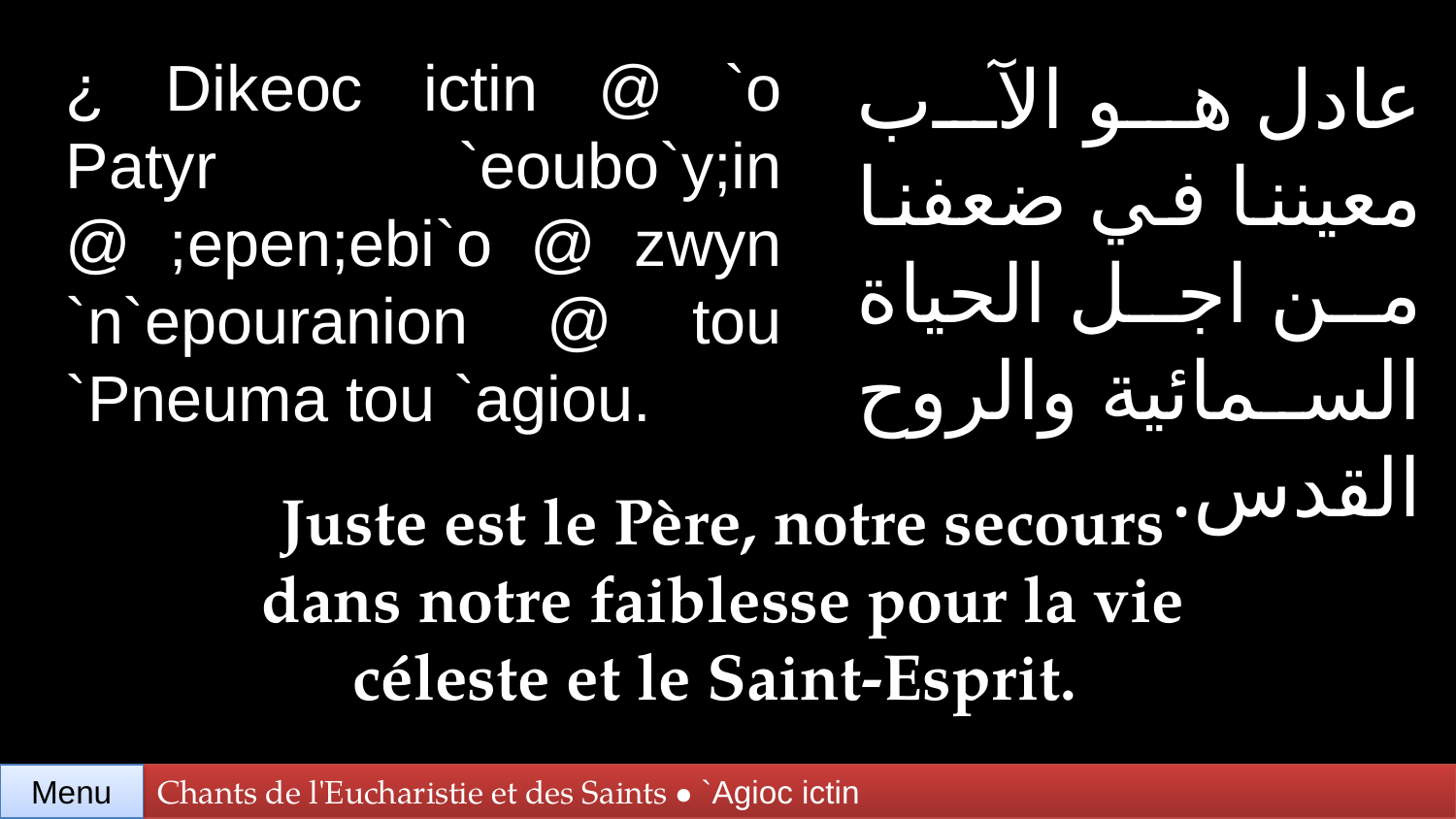

¿ Dikeoc ictin @ `o Patyr `eoubo`y;in @ ;epen;ebi`o @ zwyn `n`epouranion @ tou `Pneuma tou `agiou.
عادل هو الآب معيننا في ضعفنا من اجل الحياة السمائية والروح القدس.
Juste est le Père, notre secours dans notre faiblesse pour la vie céleste et le Saint-Esprit.
Menu
Chants de l'Eucharistie et des Saints • `Agioc ictin